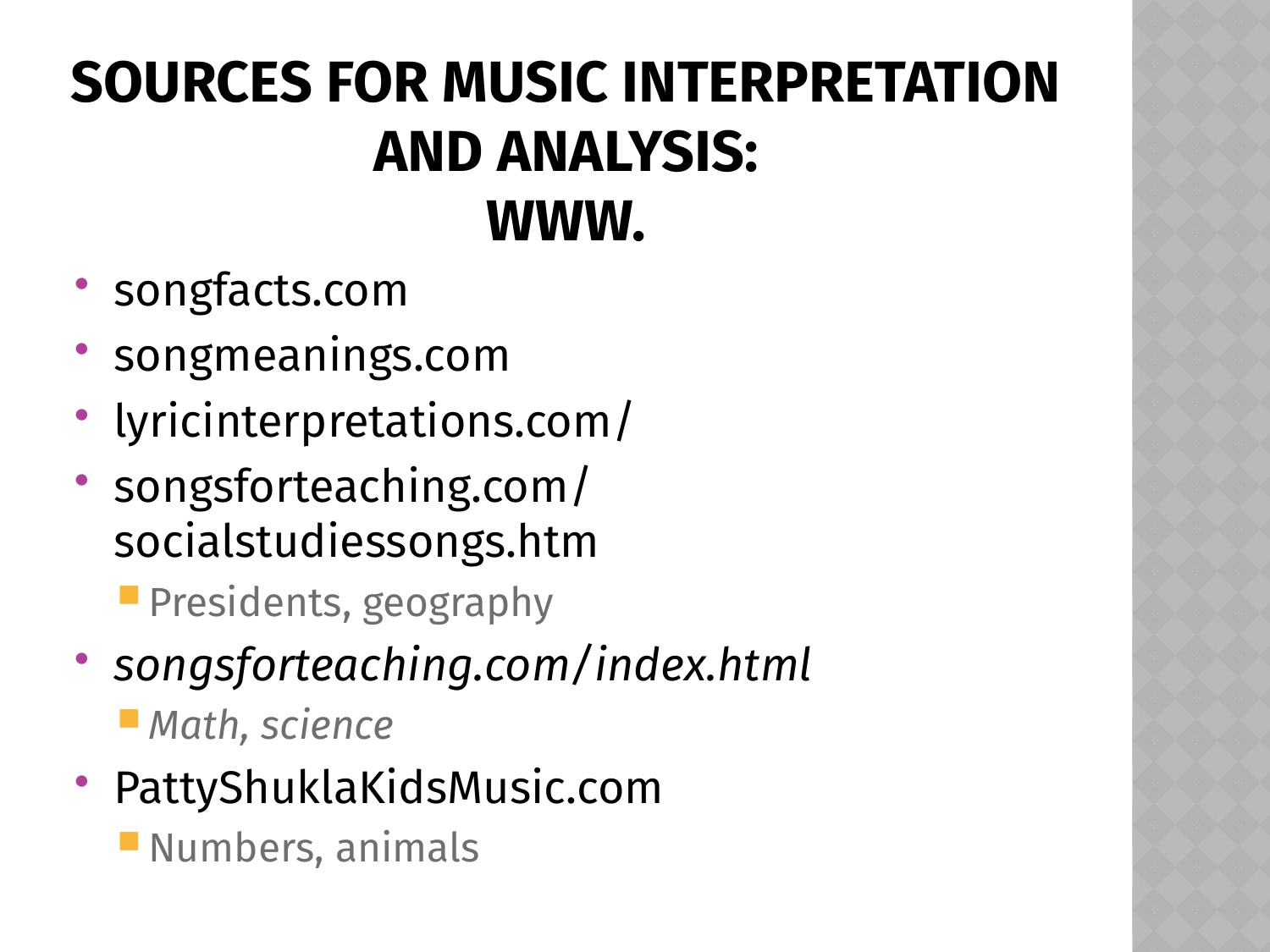

# Sources for music interpretation and analysis: www.
songfacts.com
songmeanings.com
lyricinterpretations.com/
songsforteaching.com/socialstudiessongs.htm
Presidents, geography
songsforteaching.com/index.html
Math, science
PattyShuklaKidsMusic.com
Numbers, animals